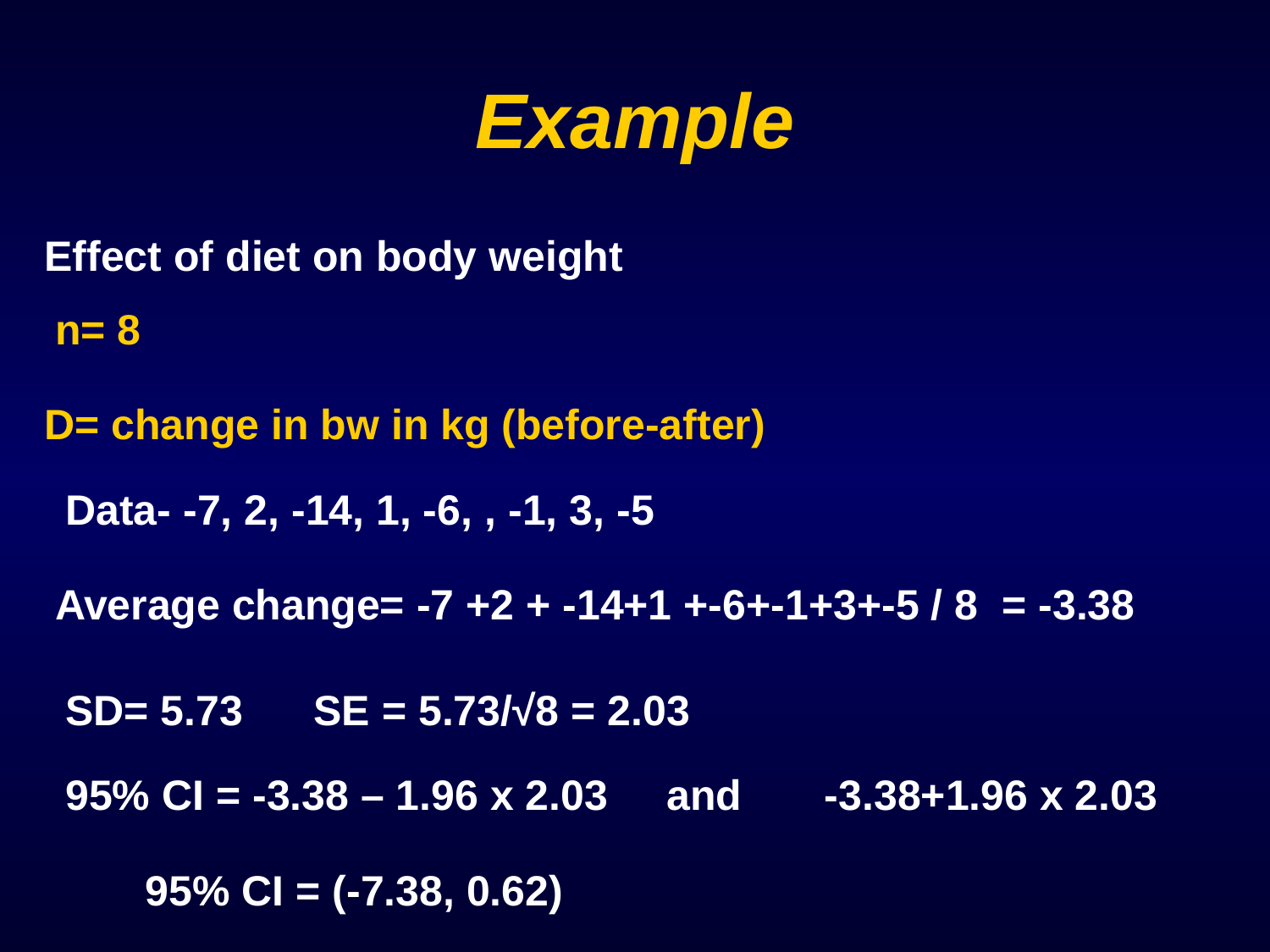

# Example
Effect of diet on body weight
n= 8
D= change in bw in kg (before-after)
Data- -7, 2, -14, 1, -6, , -1, 3, -5
Average change= -7 +2 + -14+1 +-6+-1+3+-5 / 8  = -3.38
SD= 5.73      SE = 5.73/√8 = 2.03
95% CI = -3.38 – 1.96 x 2.03     and       -3.38+1.96 x 2.03
95% CI = (-7.38, 0.62)